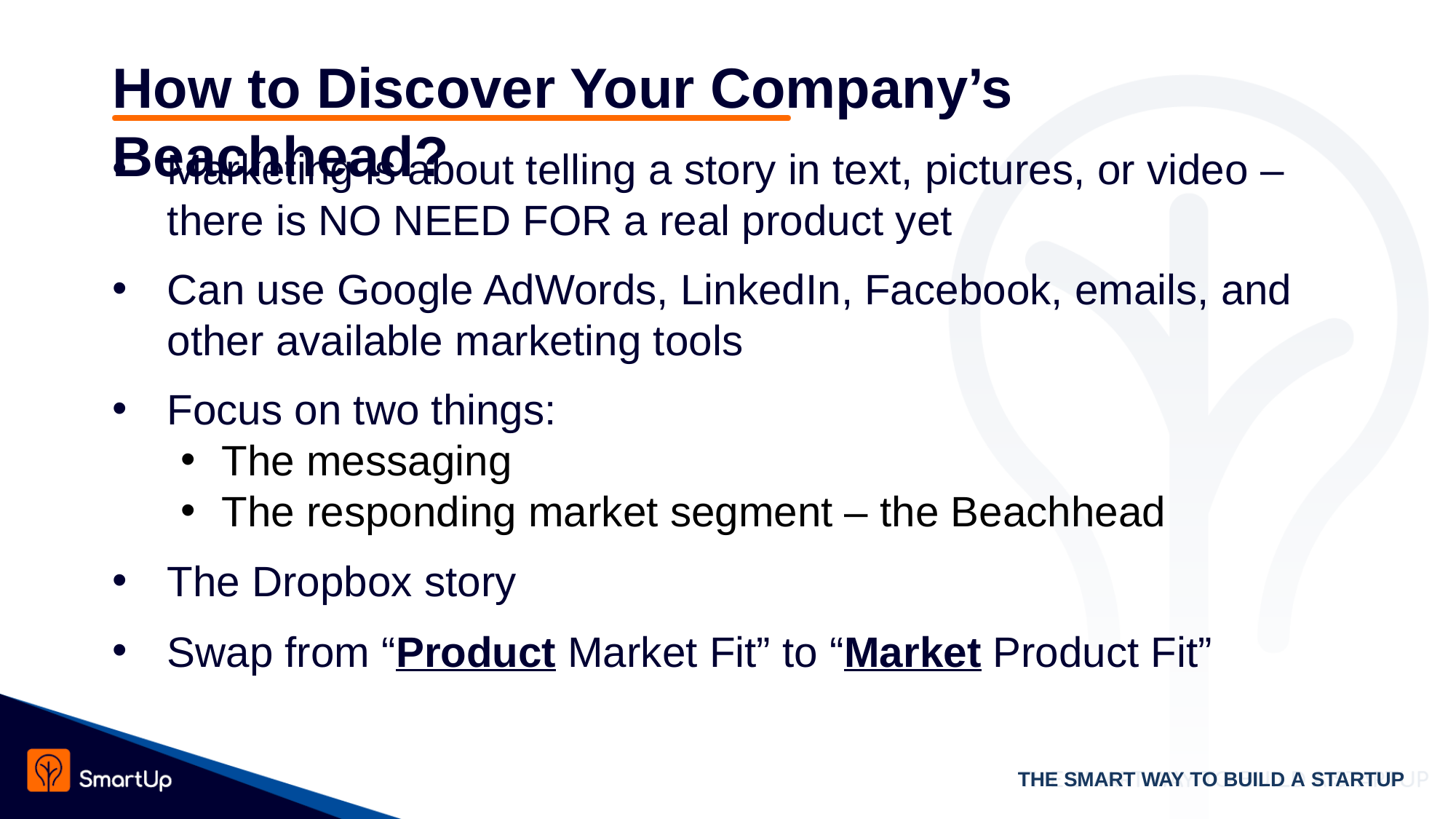

# How to Discover Your Company’s Beachhead?
Marketing is about telling a story in text, pictures, or video – there is NO NEED FOR a real product yet
Can use Google AdWords, LinkedIn, Facebook, emails, and other available marketing tools

Focus on two things:
The messaging
The responding market segment – the Beachhead

The Dropbox story
Swap from “Product Market Fit” to “Market Product Fit”

THE SMART WAY TO BUILD A STARTUP